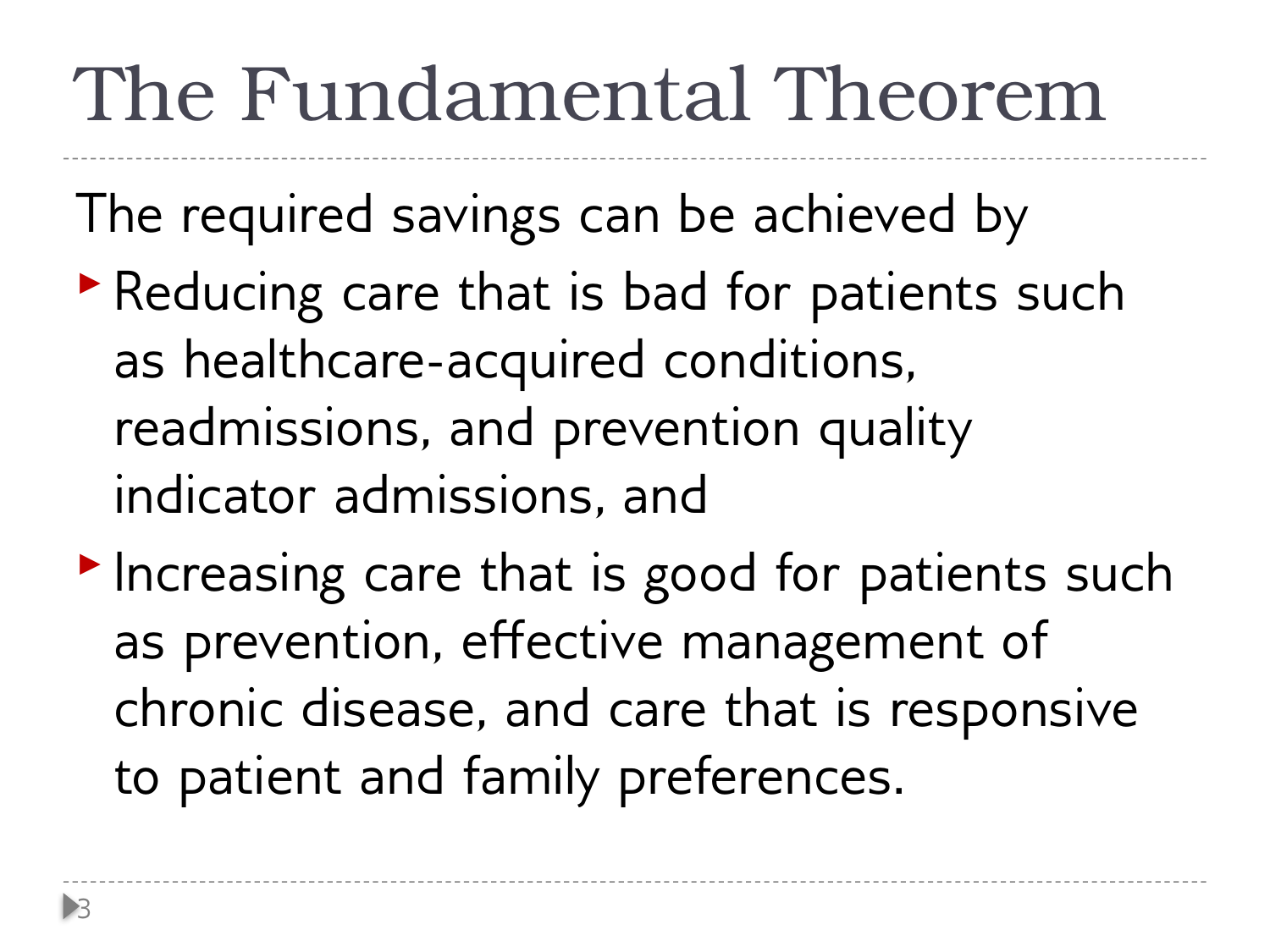

# The Fundamental Theorem
The required savings can be achieved by
Reducing care that is bad for patients such as healthcare-acquired conditions, readmissions, and prevention quality indicator admissions, and
Increasing care that is good for patients such as prevention, effective management of chronic disease, and care that is responsive to patient and family preferences.